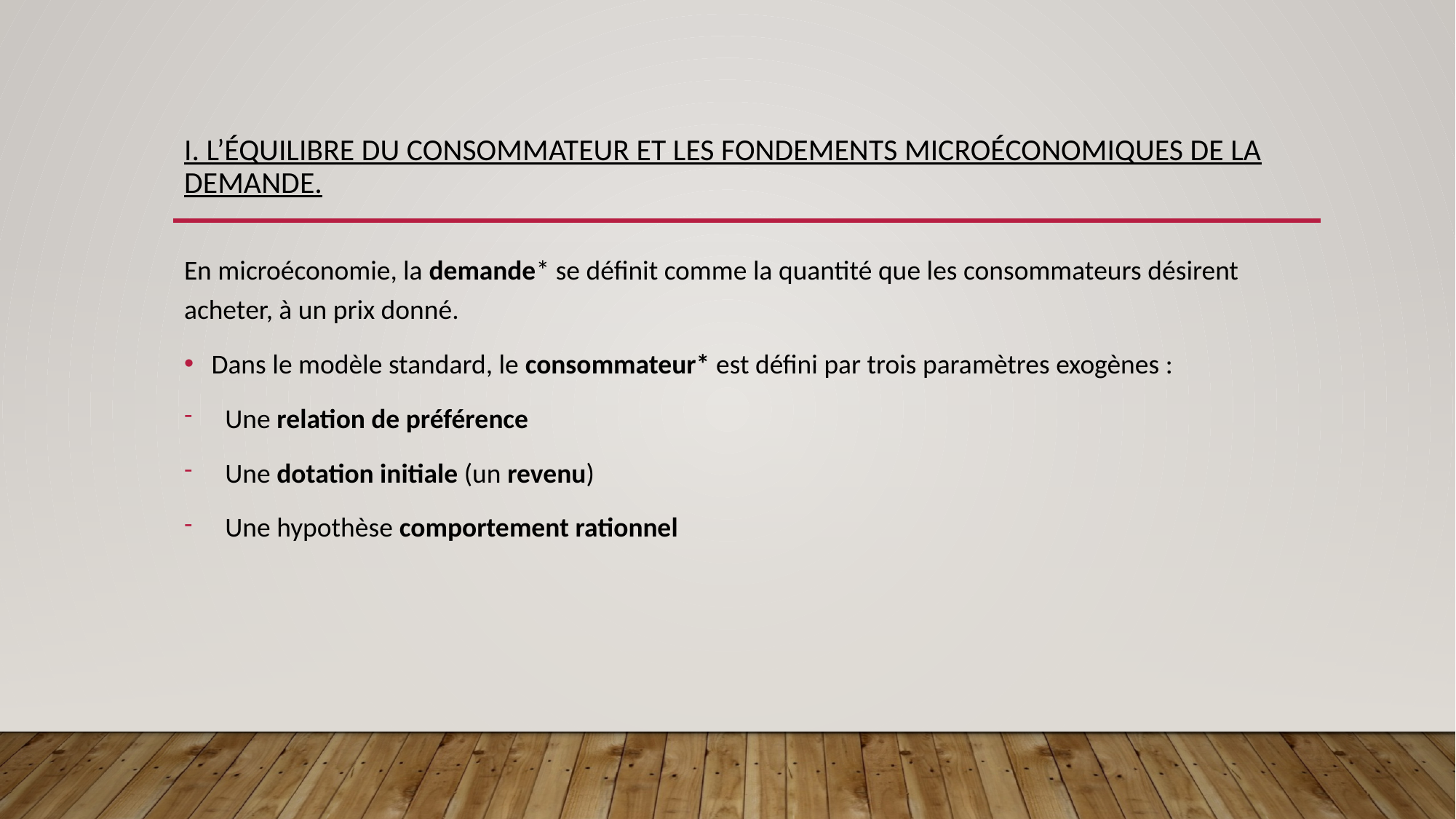

# I. L’équilibre du consommateur et les fondements microéconomiques de la demande.
En microéconomie, la demande* se définit comme la quantité que les consommateurs désirent acheter, à un prix donné.
Dans le modèle standard, le consommateur* est défini par trois paramètres exogènes :
Une relation de préférence
Une dotation initiale (un revenu)
Une hypothèse comportement rationnel